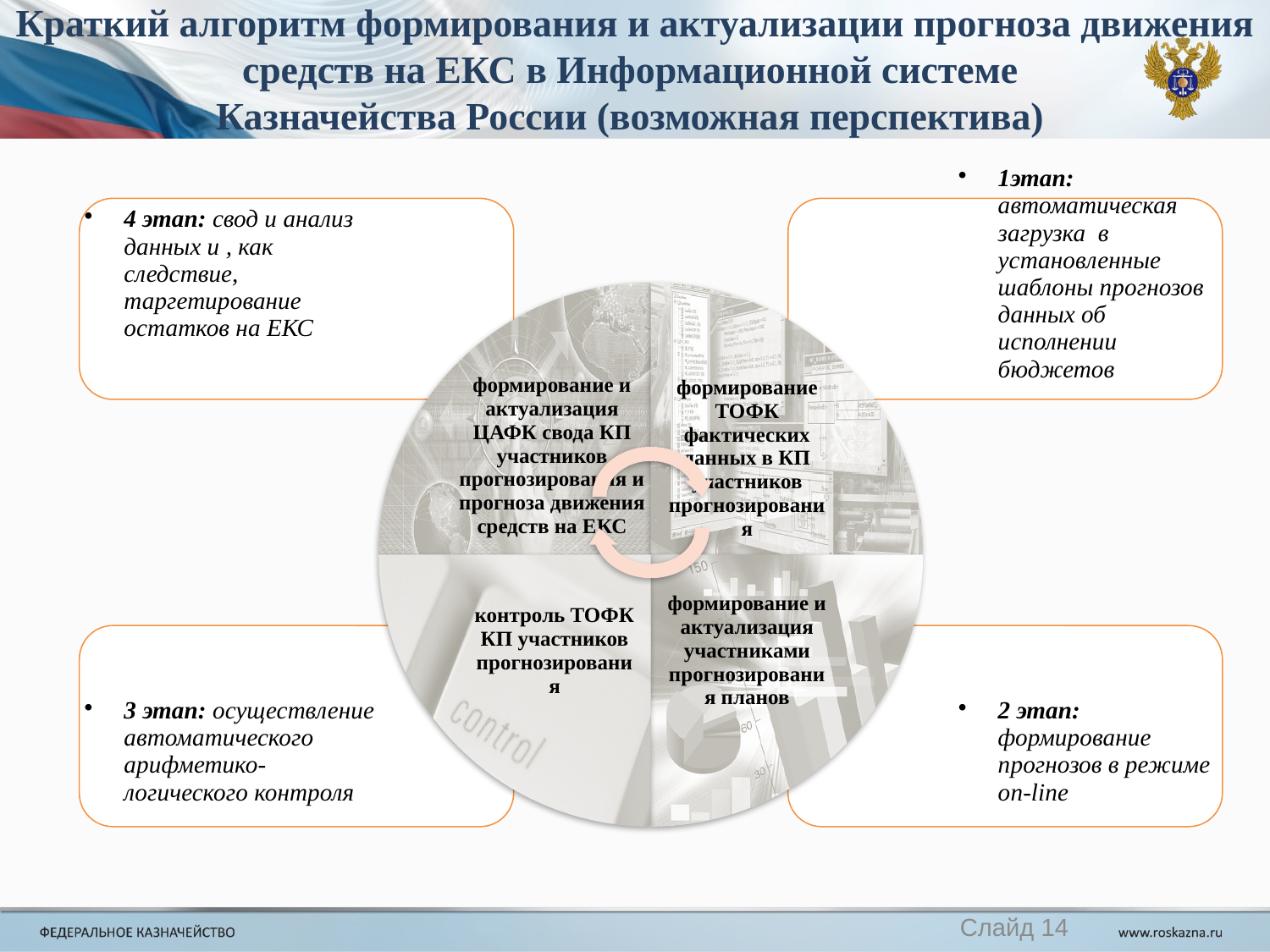

# Краткий алгоритм формирования и актуализации прогноза движения средств на ЕКС в Информационной системе Казначейства России (возможная перспектива)
формирование и актуализация ЦАФК свода КП участников прогнозирования и прогноза движения средств на ЕКС
4 этап: свод и анализ данных и , как следствие, таргетирование остатков на ЕКС
формирование ТОФК фактических данных в КП участников прогнозирования
1этап: автоматическая загрузка  в установленные шаблоны прогнозов данных об исполнении бюджетов
формирование и актуализация участниками прогнозирования планов
2 этап: формирование прогнозов в режиме on-line
3 этап: осуществление автоматического арифметико-логического контроля
контроль ТОФК КП участников прогнозирования
Слайд 14